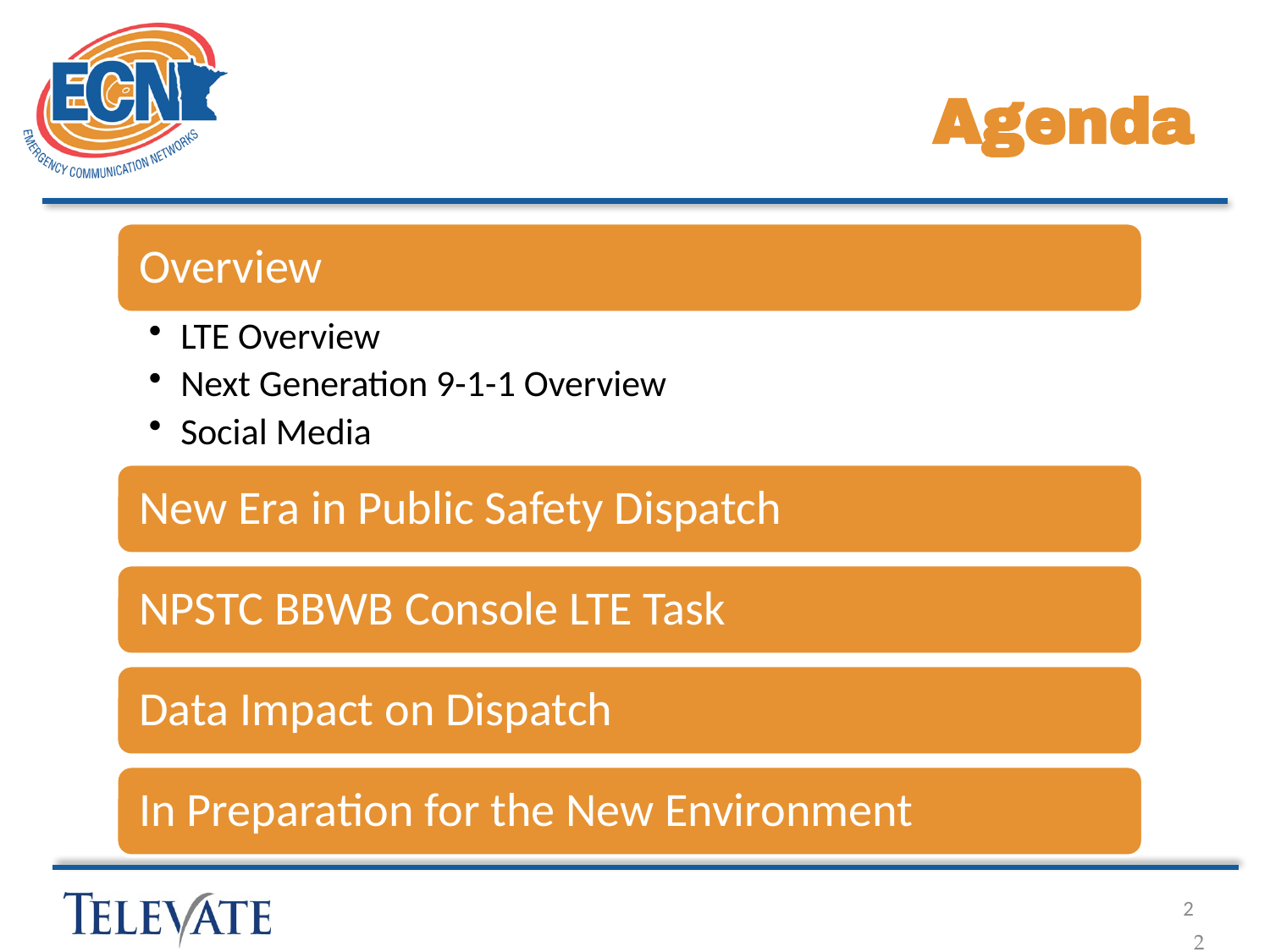

# Agenda
Overview
LTE Overview
Next Generation 9-1-1 Overview
Social Media
New Era in Public Safety Dispatch
NPSTC BBWB Console LTE Task
Data Impact on Dispatch
In Preparation for the New Environment
2